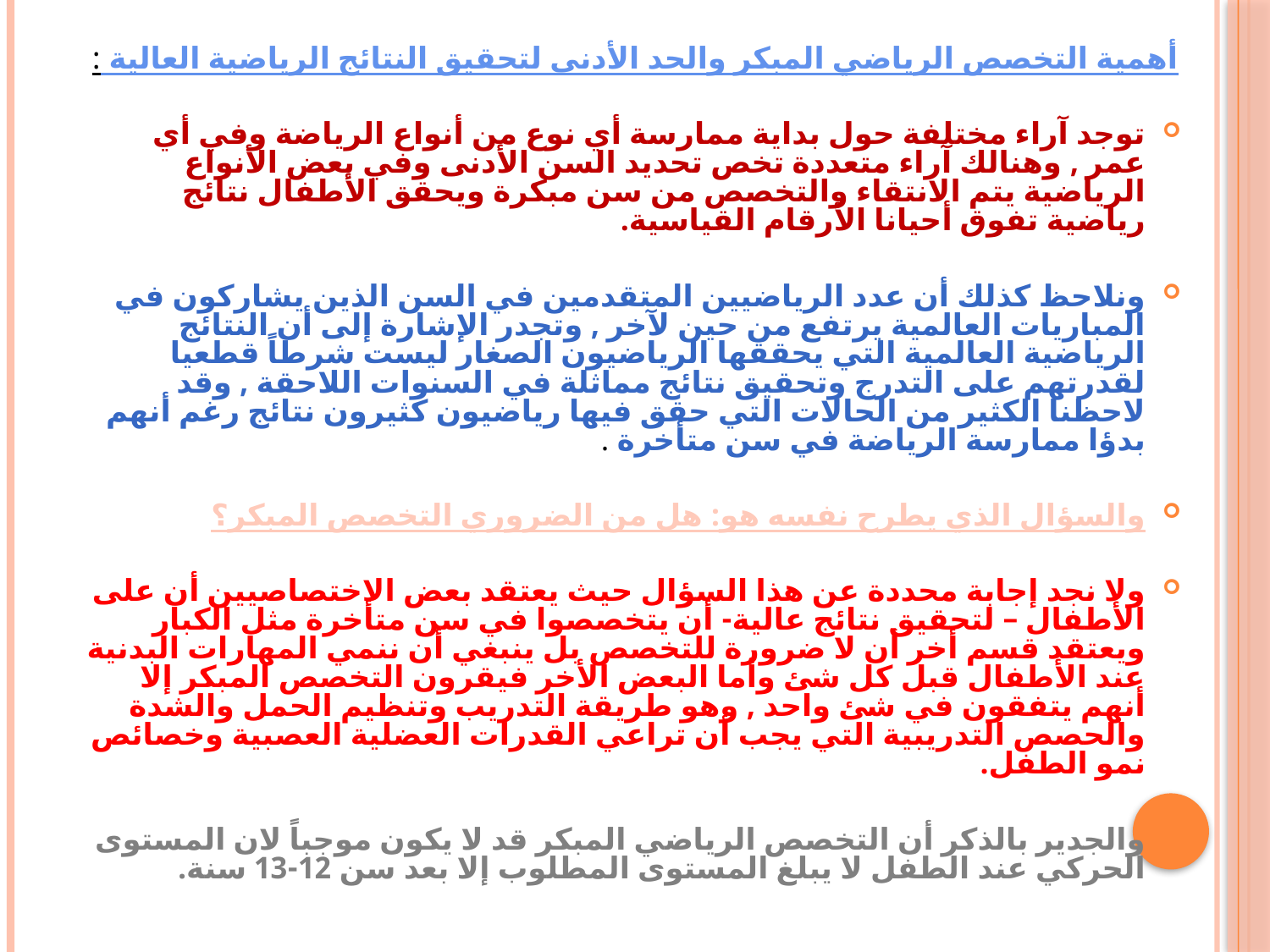

أهمية التخصص الرياضي المبكر والحد الأدنى لتحقيق النتائج الرياضية العالية :

توجد آراء مختلفة حول بداية ممارسة أي نوع من أنواع الرياضة وفي أي عمر , وهنالك آراء متعددة تخص تحديد السن الأدنى وفي بعض الأنواع الرياضية يتم الانتقاء والتخصص من سن مبكرة ويحقق الأطفال نتائج رياضية تفوق أحيانا الأرقام القياسية.

ونلاحظ كذلك أن عدد الرياضيين المتقدمين في السن الذين يشاركون في المباريات العالمية يرتفع من حين لآخر , وتجدر الإشارة إلى أن النتائج الرياضية العالمية التي يحققها الرياضيون الصغار ليست شرطاً قطعيا لقدرتهم على التدرج وتحقيق نتائج مماثلة في السنوات اللاحقة , وقد لاحظنا الكثير من الحالات التي حقق فيها رياضيون كثيرون نتائج رغم أنهم بدؤا ممارسة الرياضة في سن متأخرة .

والسؤال الذي يطرح نفسه هو: هل من الضروري التخصص المبكر؟

ولا نجد إجابة محددة عن هذا السؤال حيث يعتقد بعض الاختصاصيين أن على الأطفال – لتحقيق نتائج عالية- أن يتخصصوا في سن متأخرة مثل الكبار ويعتقد قسم أخر أن لا ضرورة للتخصص بل ينبغي أن ننمي المهارات البدنية عند الأطفال قبل كل شئ وأما البعض الأخر فيقرون التخصص المبكر إلا أنهم يتفقون في شئ واحد , وهو طريقة التدريب وتنظيم الحمل والشدة والحصص التدريبية التي يجب أن تراعي القدرات العضلية العصبية وخصائص نمو الطفل.

والجدير بالذكر أن التخصص الرياضي المبكر قد لا يكون موجباً لان المستوى الحركي عند الطفل لا يبلغ المستوى المطلوب إلا بعد سن 12-13 سنة.